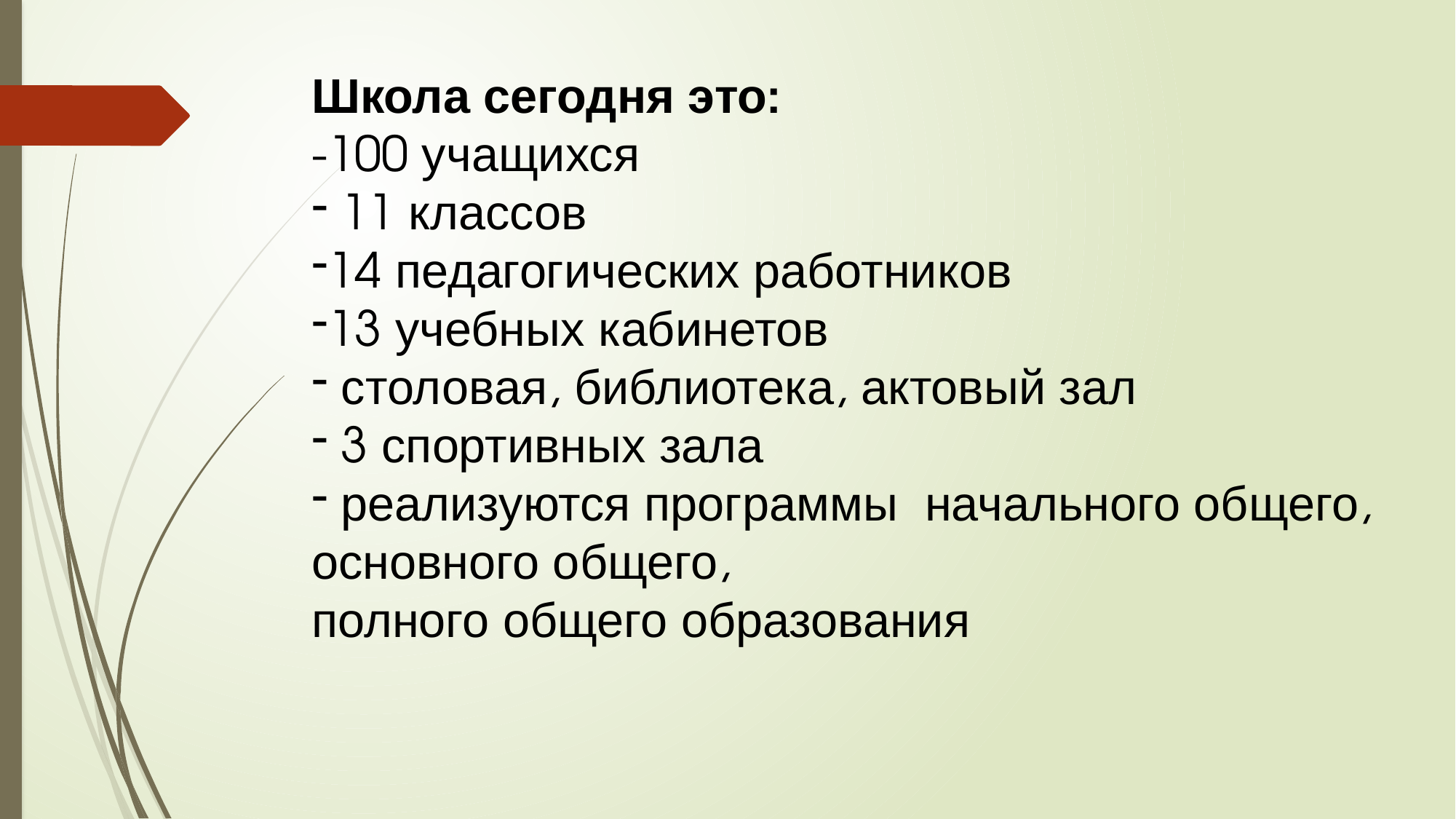

Школа сегодня это:
-100 учащихся
 11 классов
14 педагогических работников
13 учебных кабинетов
 столовая, библиотека, актовый зал
 3 спортивных зала
 реализуются программы  начального общего, основного общего,
полного общего образования